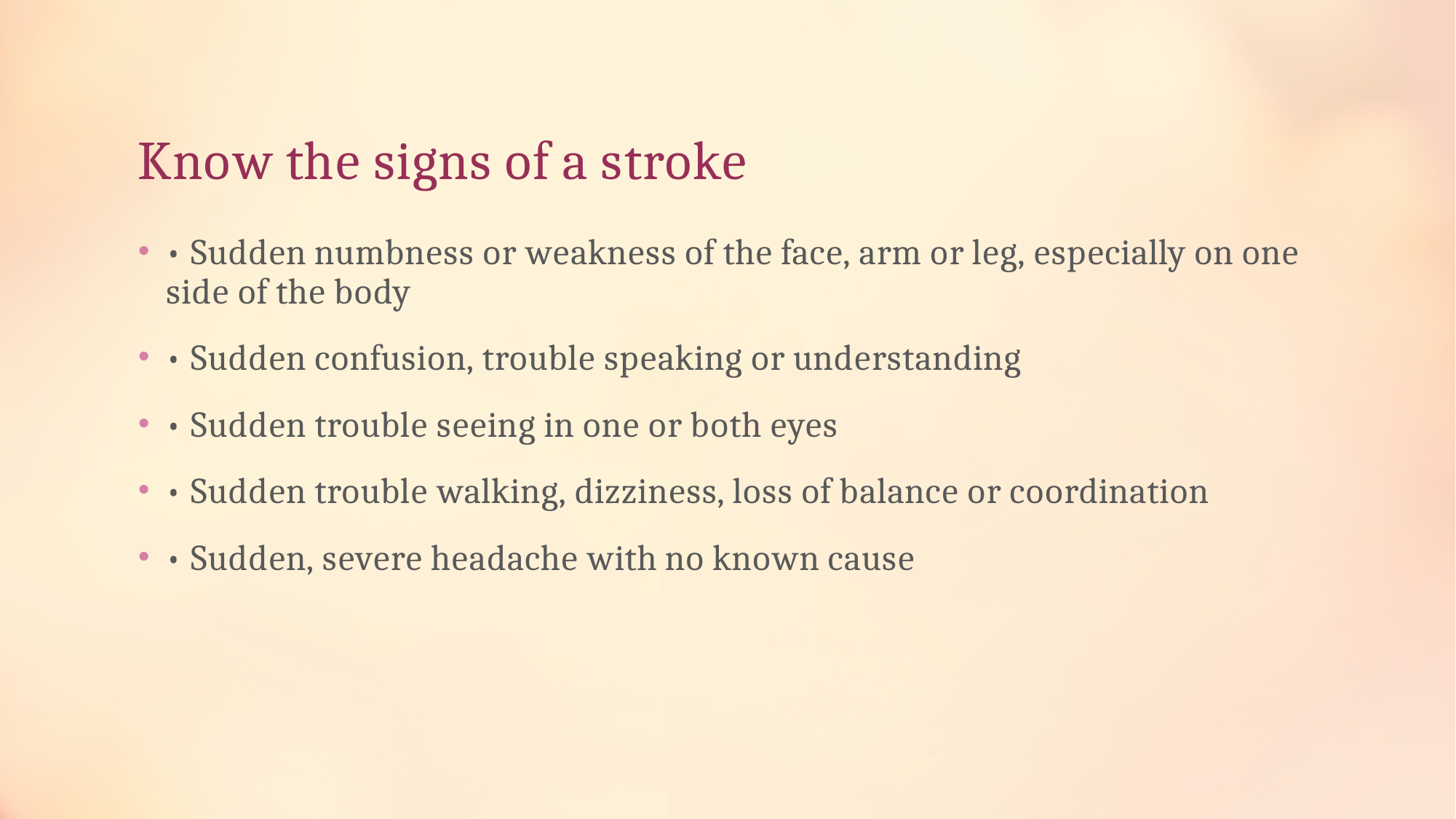

# Know the signs of a stroke
• Sudden numbness or weakness of the face, arm or leg, especially on one side of the body
• Sudden confusion, trouble speaking or understanding
• Sudden trouble seeing in one or both eyes
• Sudden trouble walking, dizziness, loss of balance or coordination
• Sudden, severe headache with no known cause